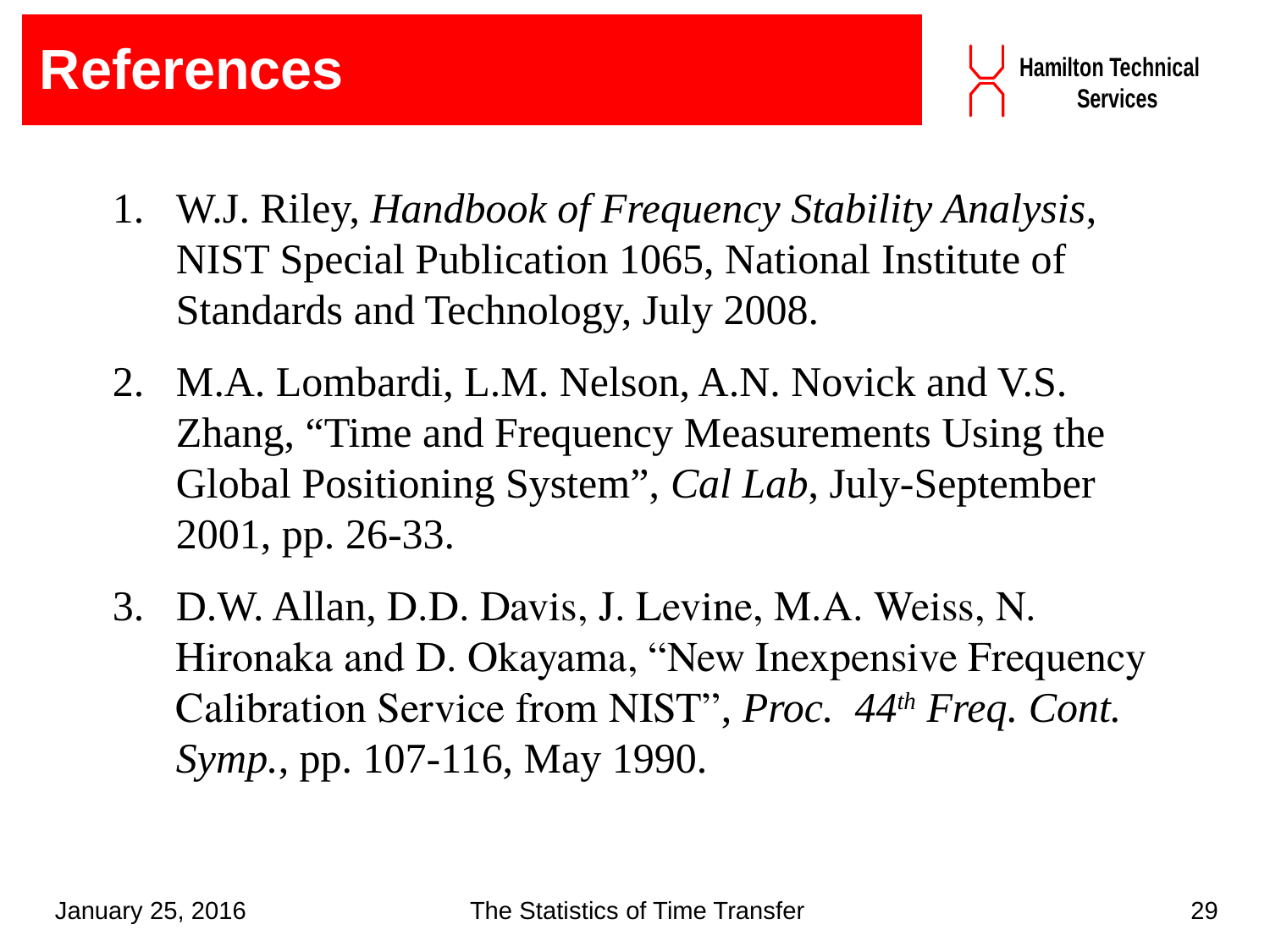

# References
W.J. Riley, Handbook of Frequency Stability Analysis, NIST Special Publication 1065, National Institute of Standards and Technology, July 2008.
M.A. Lombardi, L.M. Nelson, A.N. Novick and V.S. Zhang, “Time and Frequency Measurements Using the Global Positioning System”, Cal Lab, July-September 2001, pp. 26-33.
D.W. Allan, D.D. Davis, J. Levine, M.A. Weiss, N. Hironaka and D. Okayama, “New Inexpensive Frequency Calibration Service from NIST”, Proc.  44th Freq. Cont. Symp., pp. 107-116, May 1990.
January 25, 2016
The Statistics of Time Transfer
29